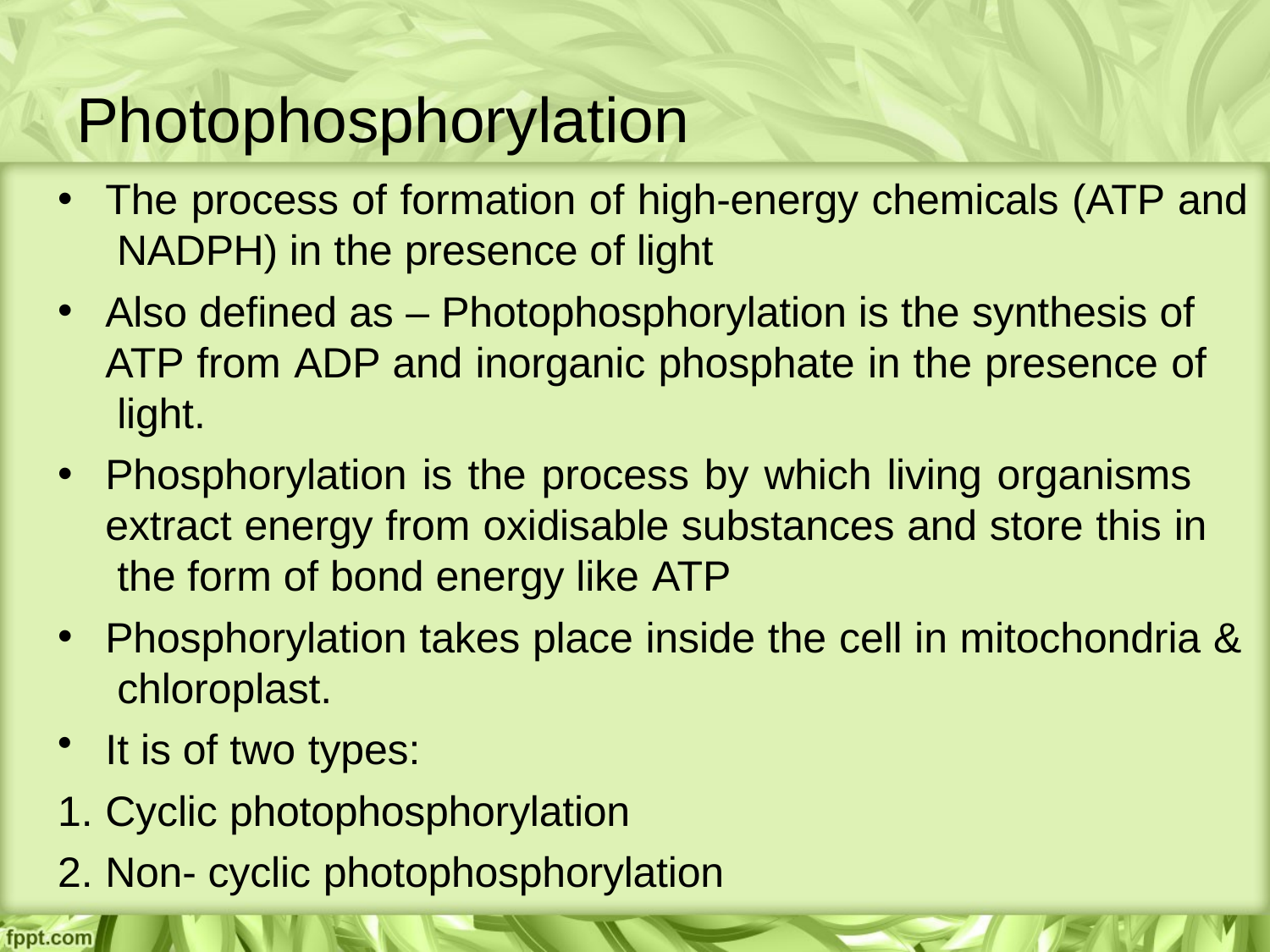

# Photophosphorylation
•
The process of formation of high-energy chemicals (ATP and  NADPH) in the presence of light
Also defined as – Photophosphorylation is the synthesis of  ATP from ADP and inorganic phosphate in the presence of  light.
Phosphorylation is the process by which living organisms  extract energy from oxidisable substances and store this in  the form of bond energy like ATP
Phosphorylation takes place inside the cell in mitochondria &  chloroplast.
It is of two types:
•
•
•
Cyclic photophosphorylation
Non- cyclic photophosphorylation